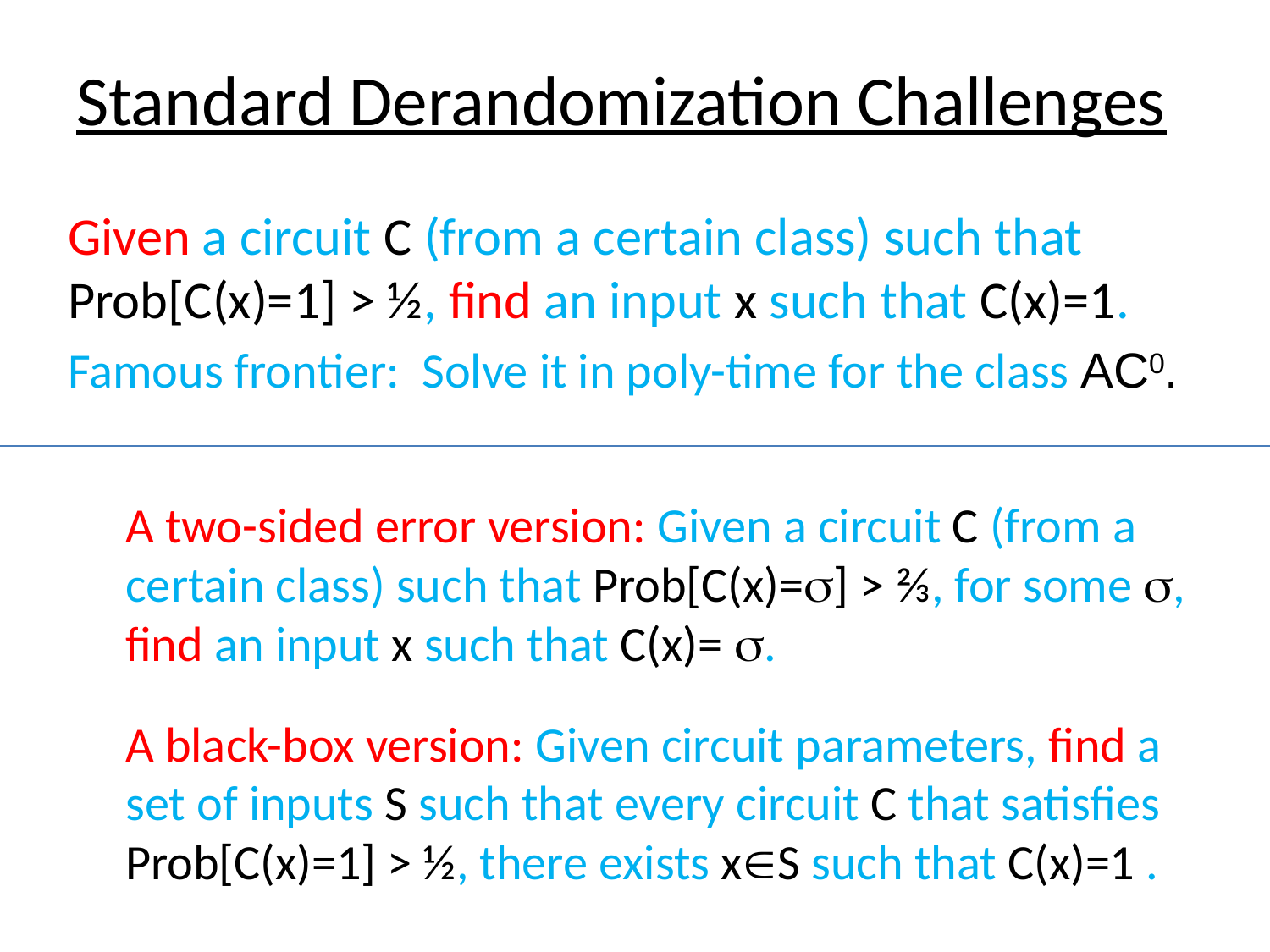

# Standard Derandomization Challenges
Given a circuit C (from a certain class) such that Prob[C(x)=1] > ½, find an input x such that C(x)=1.
Famous frontier:  Solve it in poly-time for the class AC0.

A two-sided error version: Given a circuit C (from a certain class) such that Prob[C(x)=σ] > ⅔, for some σ, find an input x such that C(x)= σ.

A black-box version: Given circuit parameters, find a set of inputs S such that every circuit C that satisfies Prob[C(x)=1] > ½, there exists x∈S such that C(x)=1 .